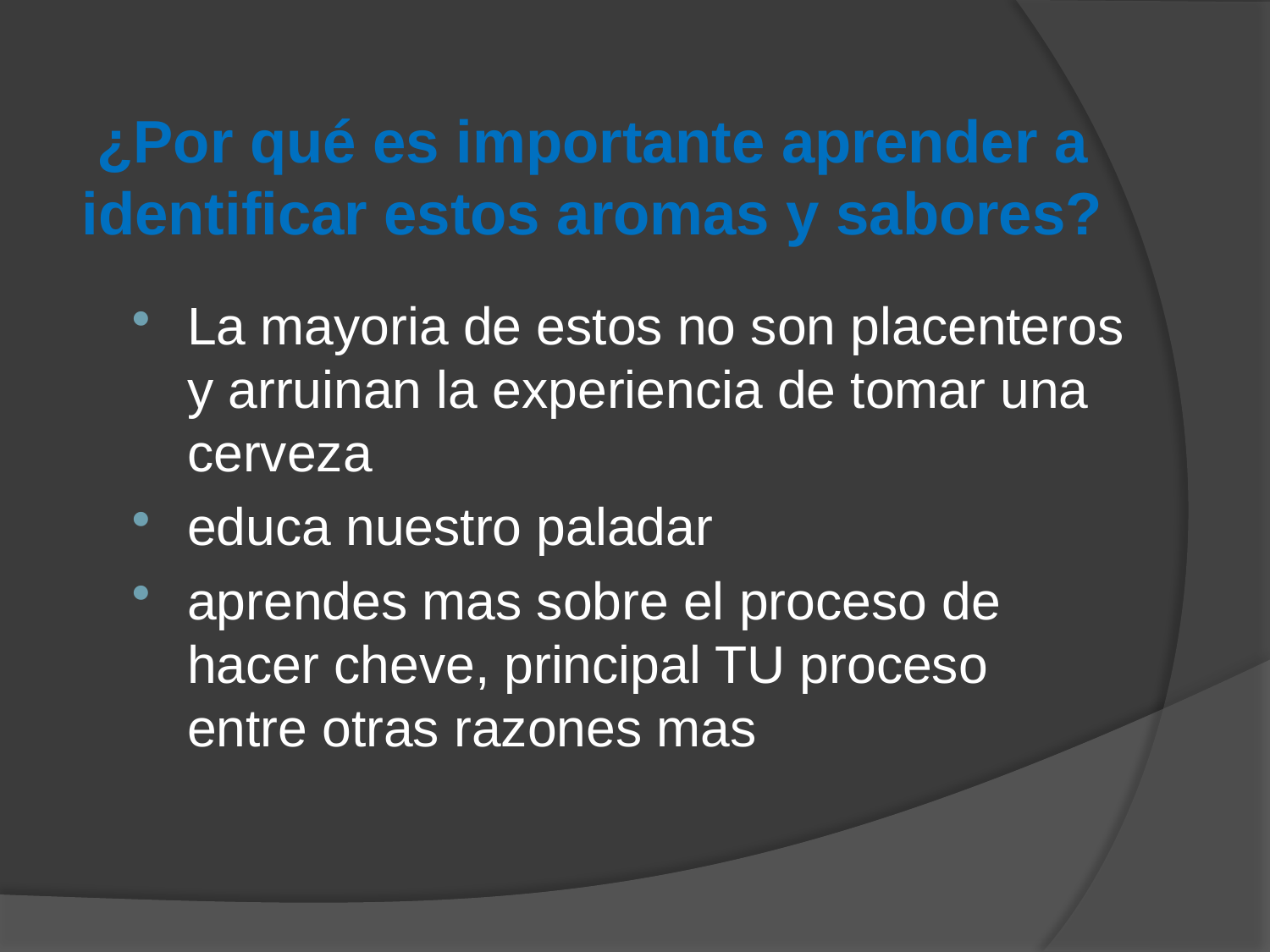

# ¿Por qué es importante aprender a identificar estos aromas y sabores?
La mayoria de estos no son placenteros y arruinan la experiencia de tomar una cerveza
educa nuestro paladar
aprendes mas sobre el proceso de hacer cheve, principal TU proceso
entre otras razones mas